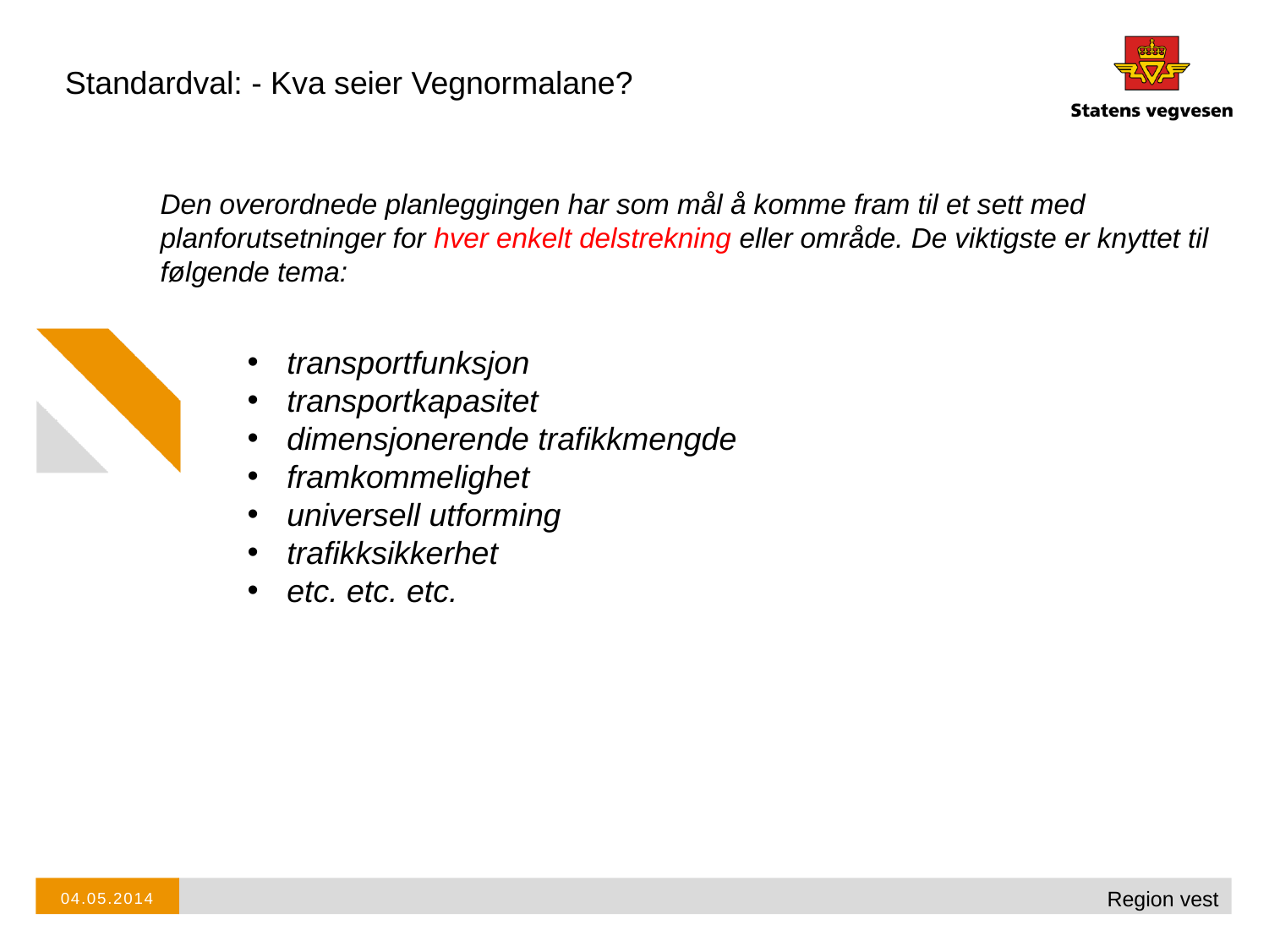

Standardval: - Kva seier Vegnormalane?

# Den overordnede planleggingen har som mål å komme fram til et sett med planforutsetninger for hver enkelt delstrekning eller område. De viktigste er knyttet til følgende tema:
transportfunksjon
transportkapasitet
dimensjonerende trafikkmengde
framkommelighet
universell utforming
trafikksikkerhet
etc. etc. etc.
Region vest
04.05.2014